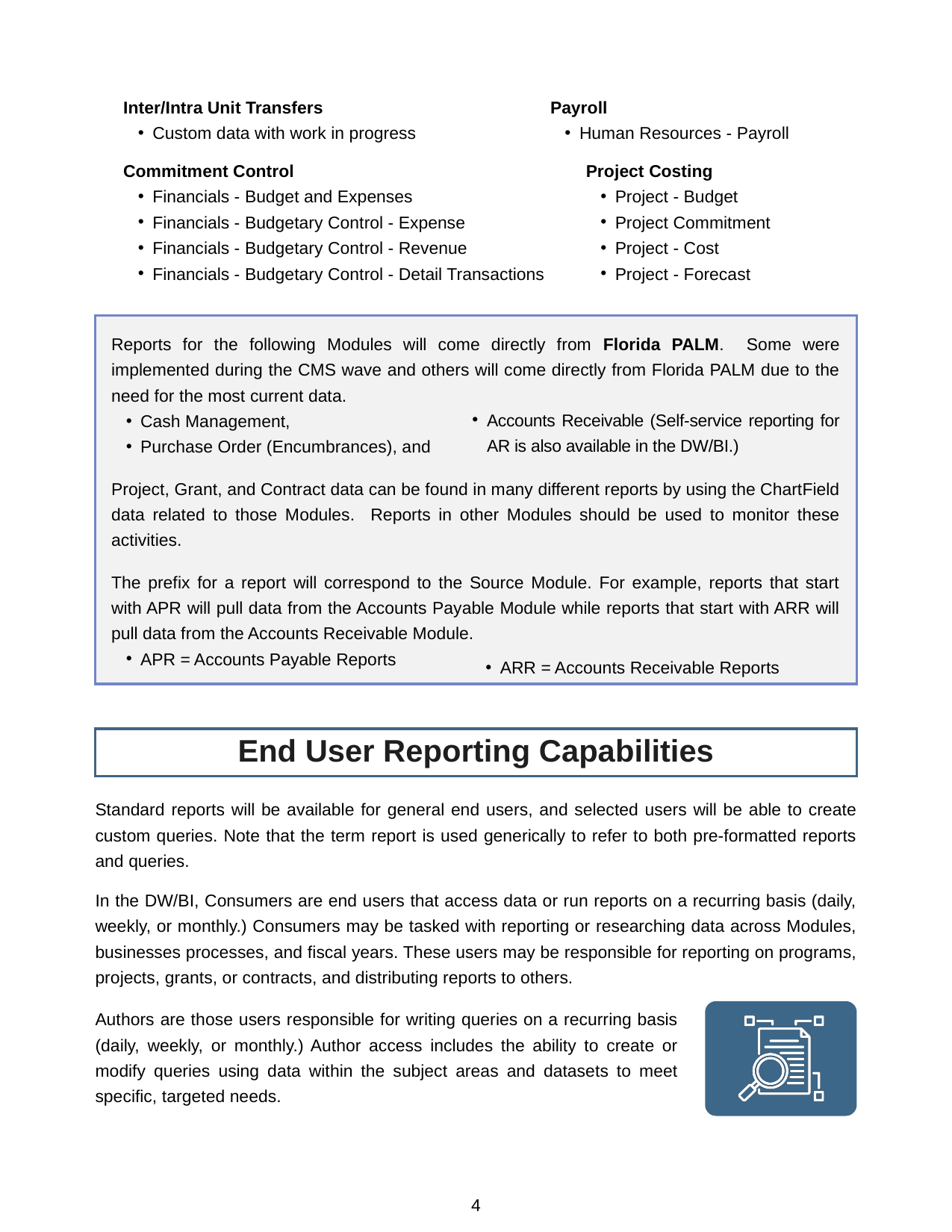

Inter/Intra Unit Transfers
Custom data with work in progress
Payroll
Human Resources - Payroll
Commitment Control
Financials - Budget and Expenses
Financials - Budgetary Control - Expense
Financials - Budgetary Control - Revenue
Financials - Budgetary Control - Detail Transactions
Project Costing
Project - Budget
Project Commitment
Project - Cost
Project - Forecast

Reports for the following Modules will come directly from Florida PALM.  Some were implemented during the CMS wave and others will come directly from Florida PALM due to the need for the most current data.
Cash Management,
Purchase Order (Encumbrances), and

Project, Grant, and Contract data can be found in many different reports by using the ChartField data related to those Modules.  Reports in other Modules should be used to monitor these activities.

The prefix for a report will correspond to the Source Module. For example, reports that start with APR will pull data from the Accounts Payable Module while reports that start with ARR will pull data from the Accounts Receivable Module.
APR = Accounts Payable Reports
Accounts Receivable (Self-service reporting for AR is also available in the DW/BI.)
ARR = Accounts Receivable Reports

End User Reporting Capabilities
Standard reports will be available for general end users, and selected users will be able to create custom queries. Note that the term report is used generically to refer to both pre-formatted reports and queries.

In the DW/BI, Consumers are end users that access data or run reports on a recurring basis (daily, weekly, or monthly.) Consumers may be tasked with reporting or researching data across Modules, businesses processes, and fiscal years. These users may be responsible for reporting on programs, projects, grants, or contracts, and distributing reports to others.

Authors are those users responsible for writing queries on a recurring basis (daily, weekly, or monthly.) Author access includes the ability to create or modify queries using data within the subject areas and datasets to meet specific, targeted needs.

4